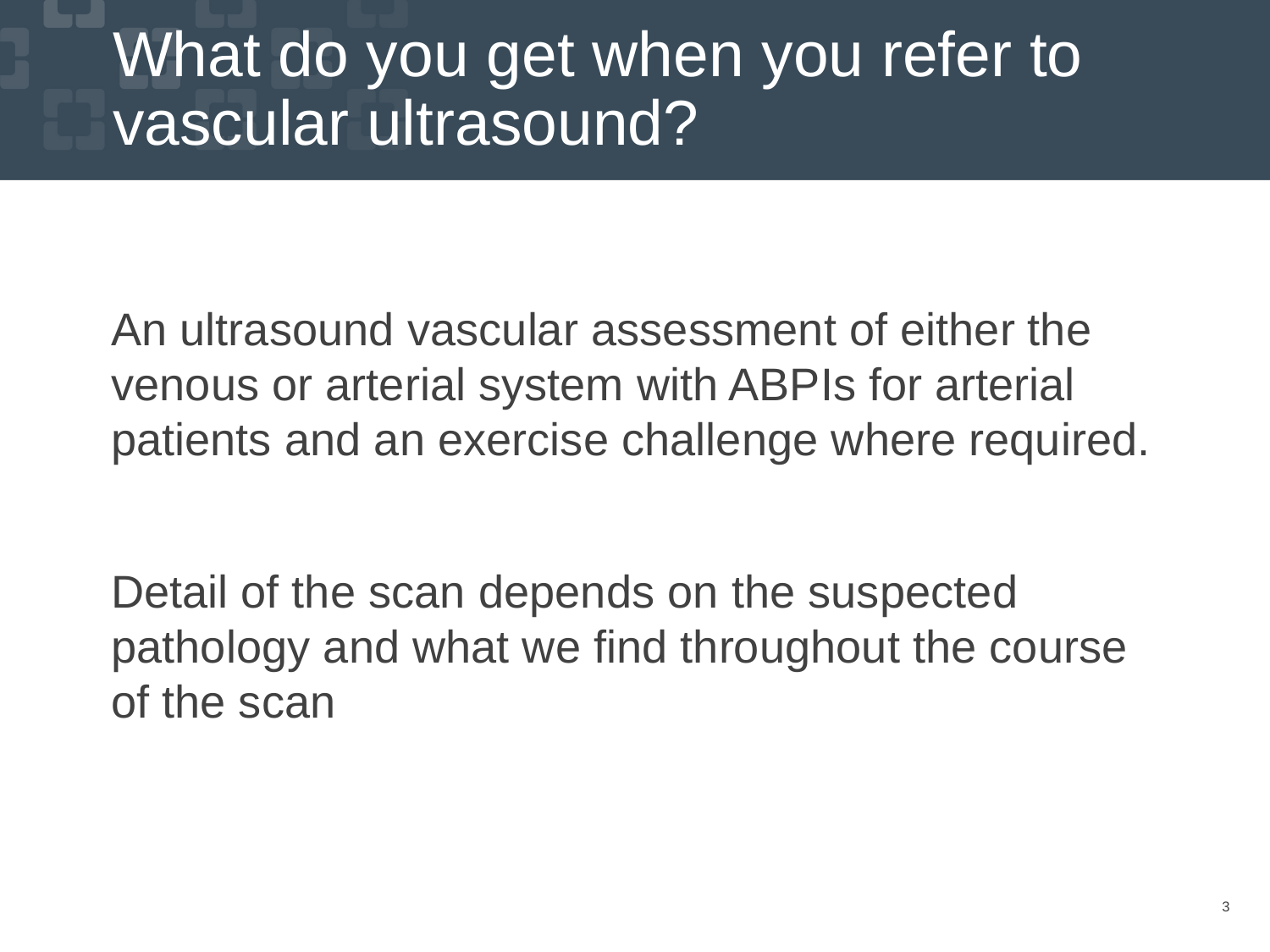

# What do you get when you refer to vascular ultrasound?

An ultrasound vascular assessment of either the venous or arterial system with ABPIs for arterial patients and an exercise challenge where required.

Detail of the scan depends on the suspected pathology and what we find throughout the course of the scan

3